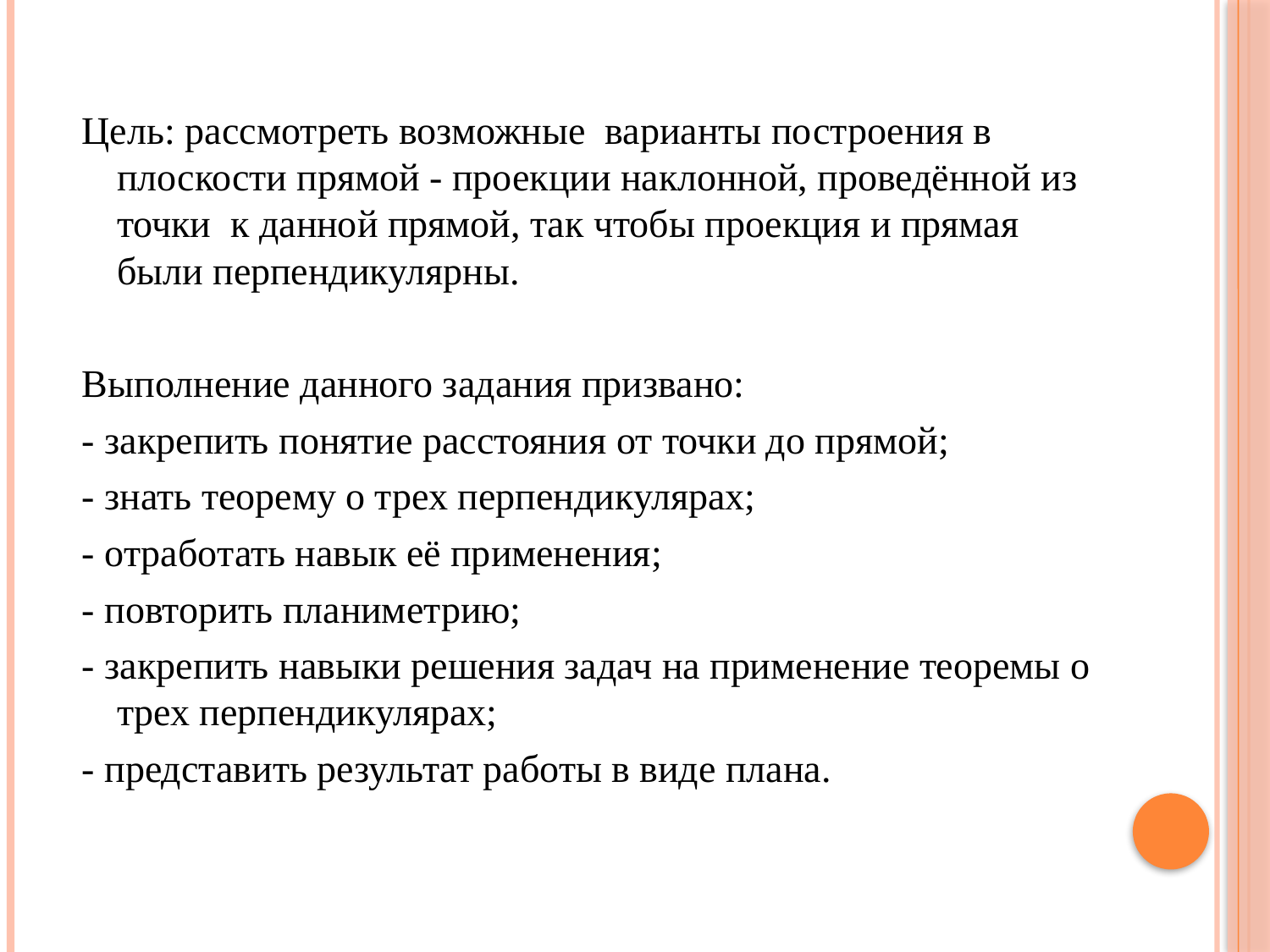

Цель: рассмотреть возможные  варианты построения в плоскости прямой - проекции наклонной, проведённой из точки  к данной прямой, так чтобы проекция и прямая были перпендикулярны.

Выполнение данного задания призвано:
- закрепить понятие расстояния от точки до прямой;
- знать теорему о трех перпендикулярах;
- отработать навык её применения;
- повторить планиметрию;
- закрепить навыки решения задач на применение теоремы о трех перпендикулярах;
- представить результат работы в виде плана.